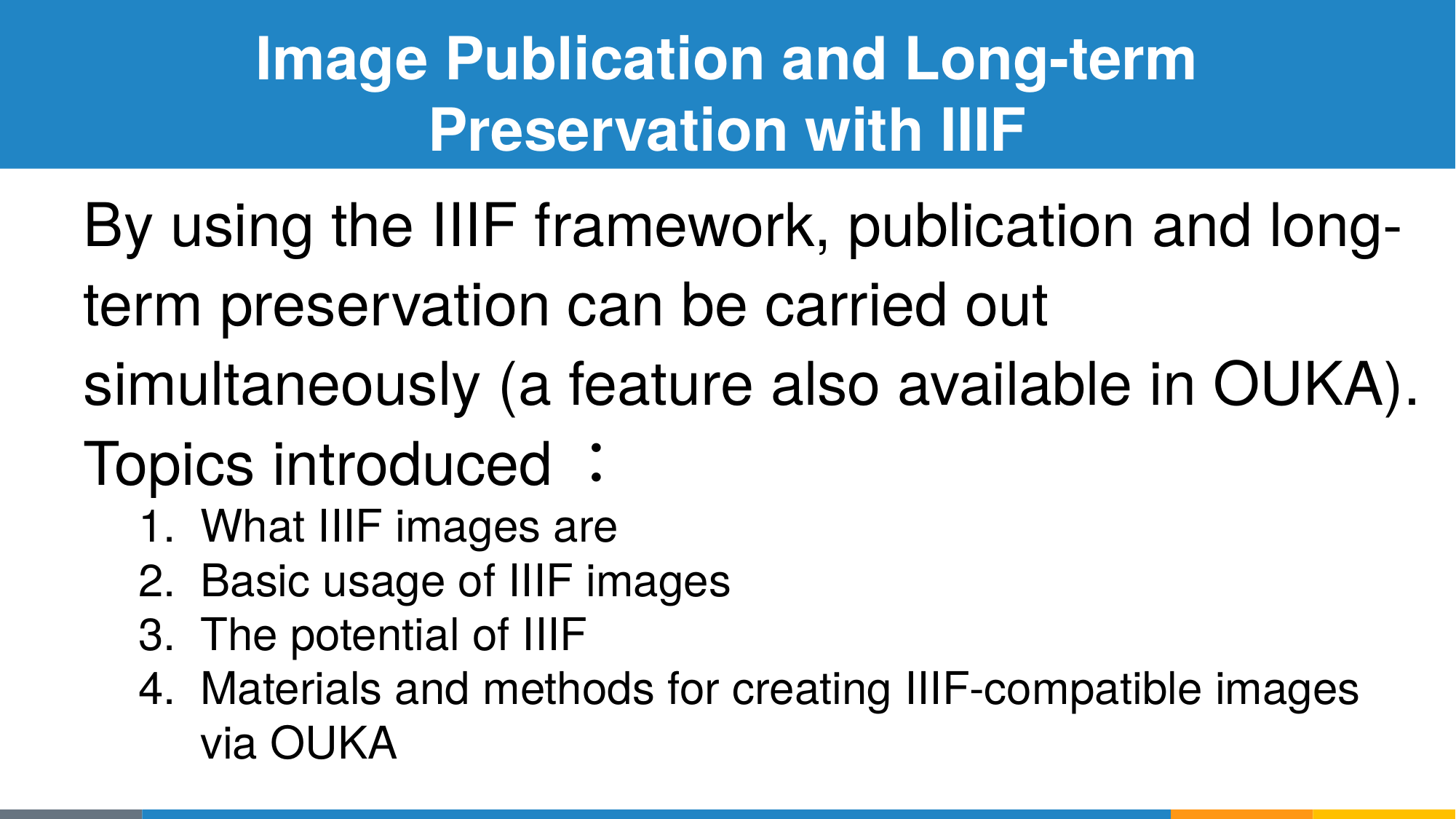

# Image Publication and Long-term Preservation with IIIF
By using the IIIF framework, publication and long-term preservation can be carried out simultaneously (a feature also available in OUKA).
Topics introduced：
What IIIF images are
Basic usage of IIIF images
The potential of IIIF
Materials and methods for creating IIIF-compatible images via OUKA